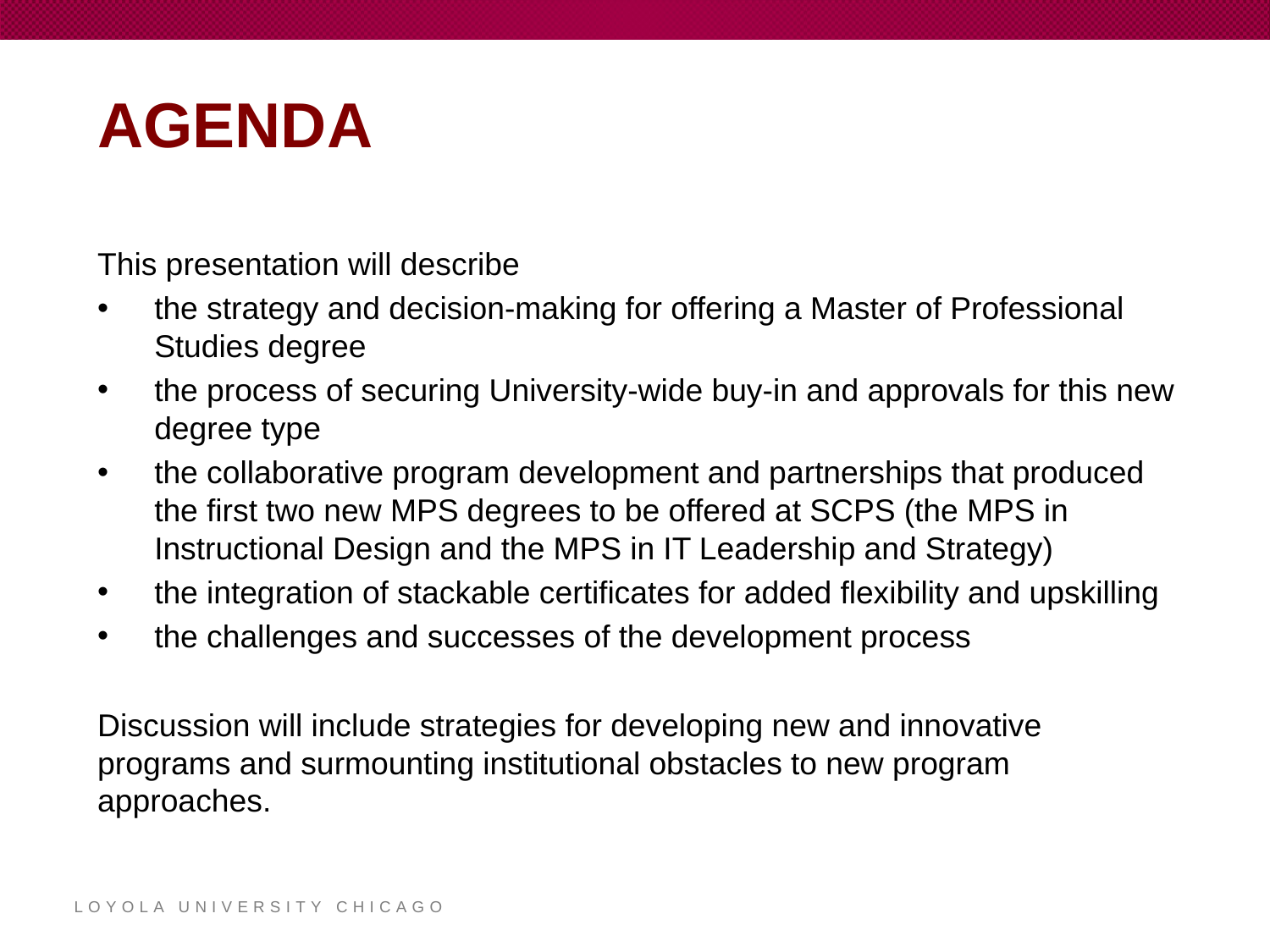

# Agenda

This presentation will describe
the strategy and decision-making for offering a Master of Professional Studies degree
the process of securing University-wide buy-in and approvals for this new degree type
the collaborative program development and partnerships that produced the first two new MPS degrees to be offered at SCPS (the MPS in Instructional Design and the MPS in IT Leadership and Strategy)
the integration of stackable certificates for added flexibility and upskilling
the challenges and successes of the development process

Discussion will include strategies for developing new and innovative programs and surmounting institutional obstacles to new program approaches.

Loyola University chicago